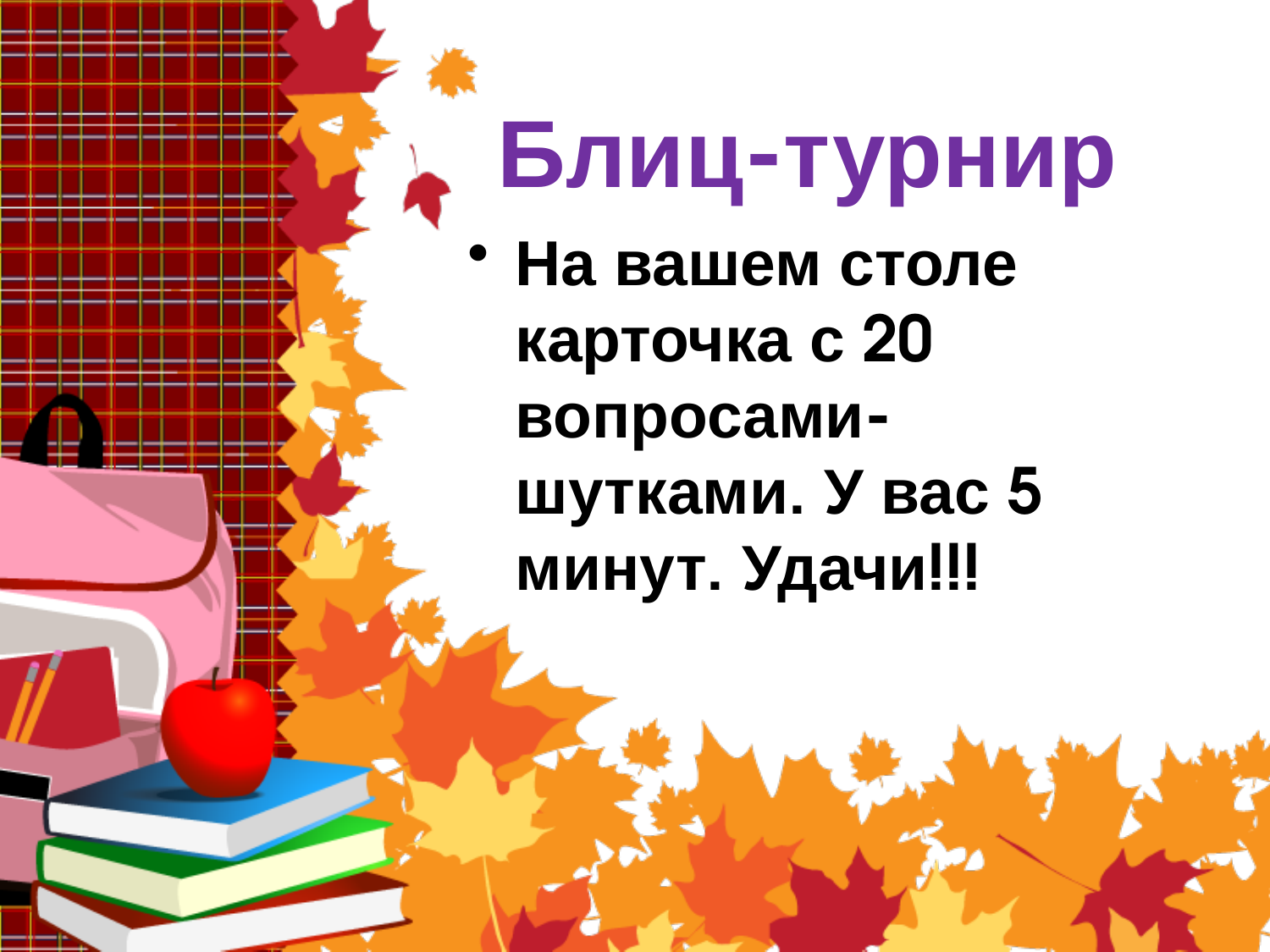

Блиц-турнир
На вашем столе карточка с 20 вопросами-шутками. У вас 5 минут. Удачи!!!